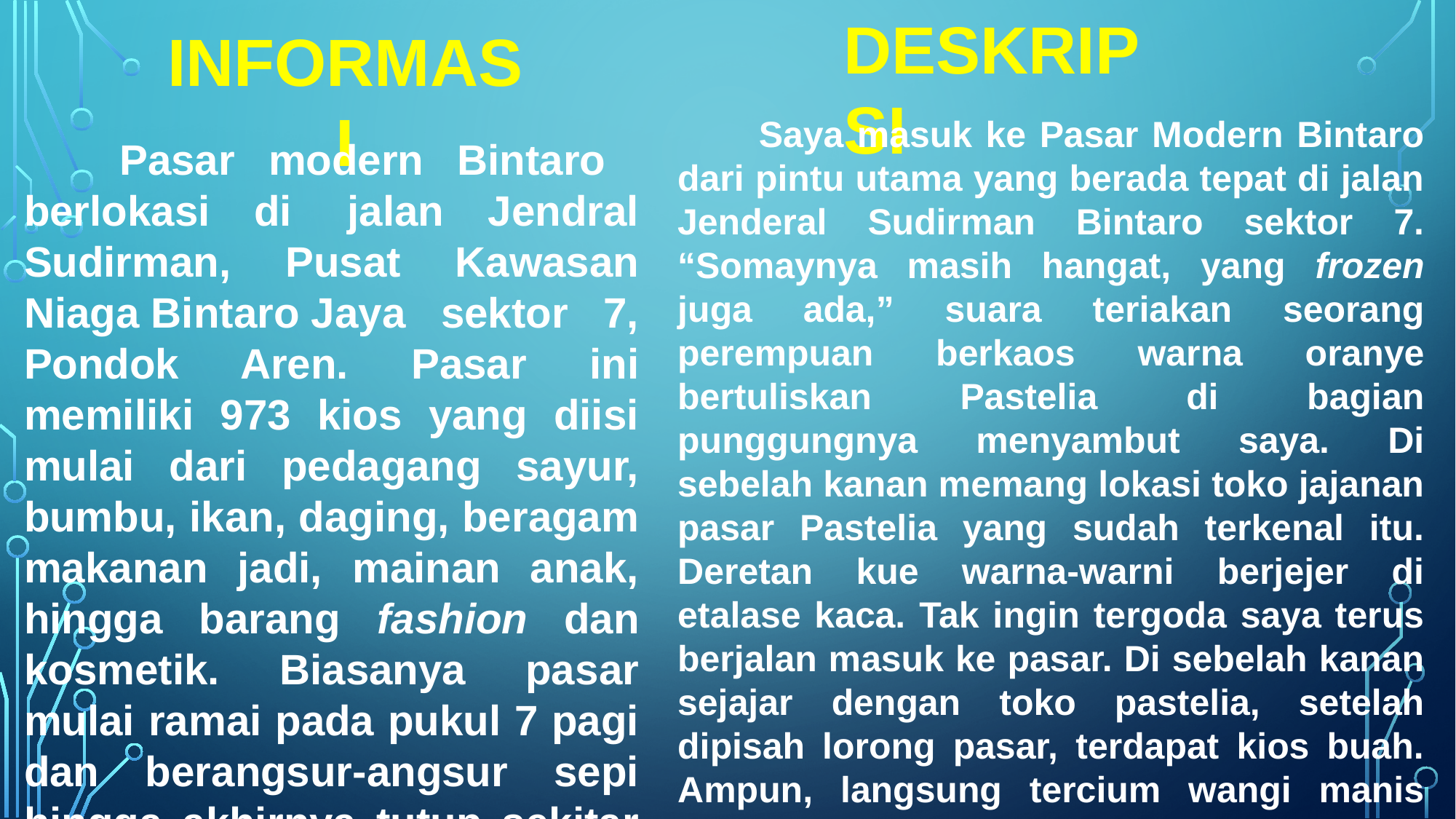

DESKRIPSI
INFORMASI
      Saya masuk ke Pasar Modern Bintaro dari pintu utama yang berada tepat di jalan Jenderal Sudirman Bintaro sektor 7. “Somaynya masih hangat, yang frozen juga ada,” suara teriakan seorang perempuan berkaos warna oranye bertuliskan Pastelia di bagian punggungnya menyambut saya. Di sebelah kanan memang lokasi toko jajanan pasar Pastelia yang sudah terkenal itu. Deretan kue warna-warni berjejer di etalase kaca. Tak ingin tergoda saya terus berjalan masuk ke pasar. Di sebelah kanan sejajar dengan toko pastelia, setelah dipisah lorong pasar, terdapat kios buah. Ampun, langsung tercium wangi manis segar khas tumpukan mangga harum manis berwarna hijau muda.
   Pasar modern Bintaro  berlokasi di  jalan Jendral Sudirman, Pusat Kawasan Niaga Bintaro Jaya sektor 7, Pondok Aren. Pasar ini memiliki 973 kios yang diisi mulai dari pedagang sayur, bumbu, ikan, daging, beragam makanan jadi, mainan anak, hingga barang fashion dan kosmetik. Biasanya pasar mulai ramai pada pukul 7 pagi dan berangsur-angsur sepi hingga akhirnya tutup sekitar pukul 3 sore.